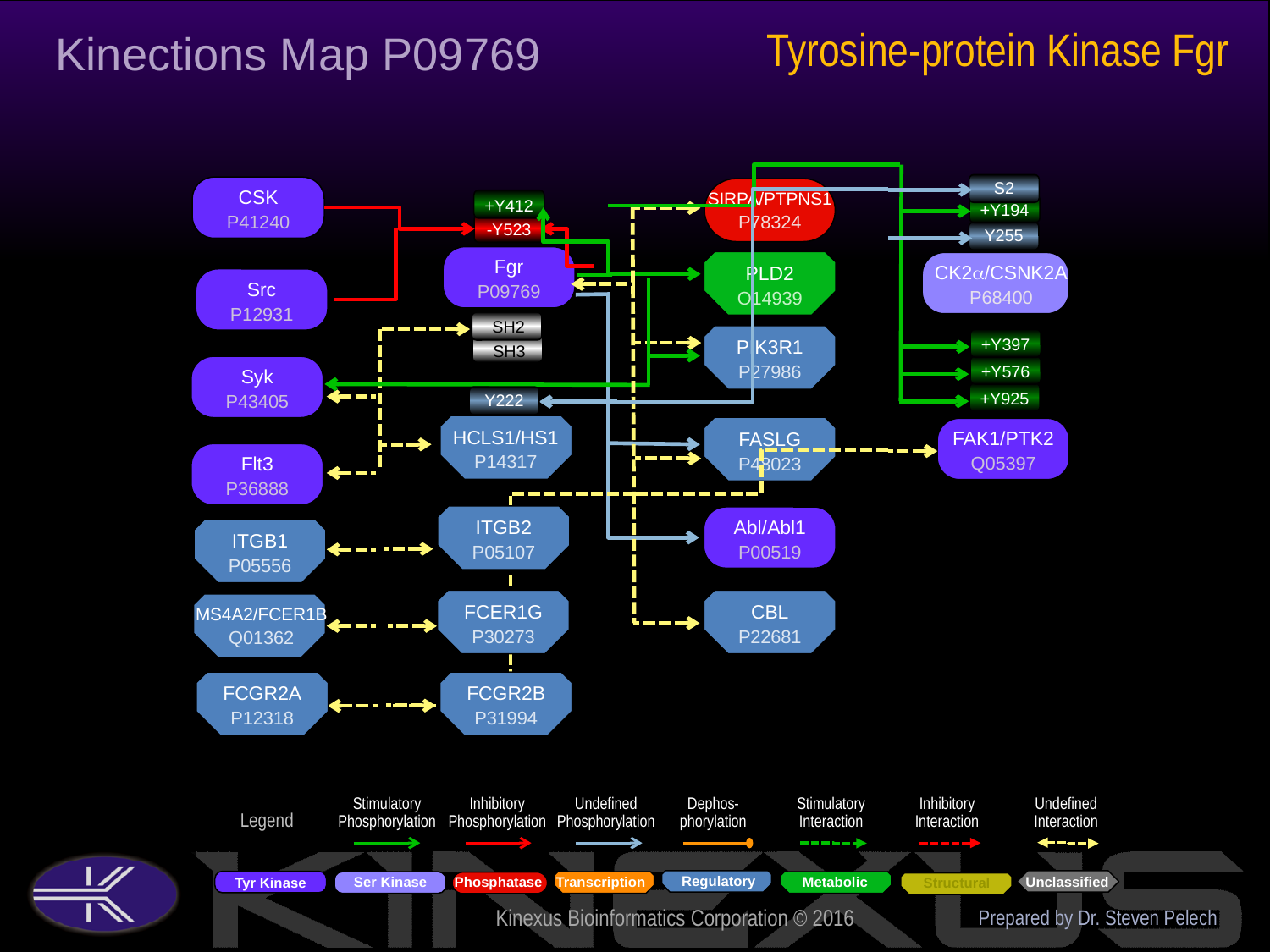

Tyrosine-protein Kinase Fgr
Kinections Map P09769
S2

CSK
P41240

SIRPA/PTPNS1
P78324
+Y412

-Y523

Fgr
P09769

+Y194

Y255

PLD2
O14939
CK2α/CSNK2A
P68400

Src
P12931

SH2

PIK3R1
P27986
+Y397

SH3
+Y576

Syk
P43405

+Y925

Y222

HCLS1/HS1
P14317

FASLG
P48023
FAK1/PTK2
Q05397

Flt3
P36888

ITGB2
P05107
Abl/Abl1
P00519

ITGB1
P05556

FCER1G
P30273

CBL
P22681

MS4A2/FCER1B
Q01362

FCGR2A
P12318

FCGR2B
P31994